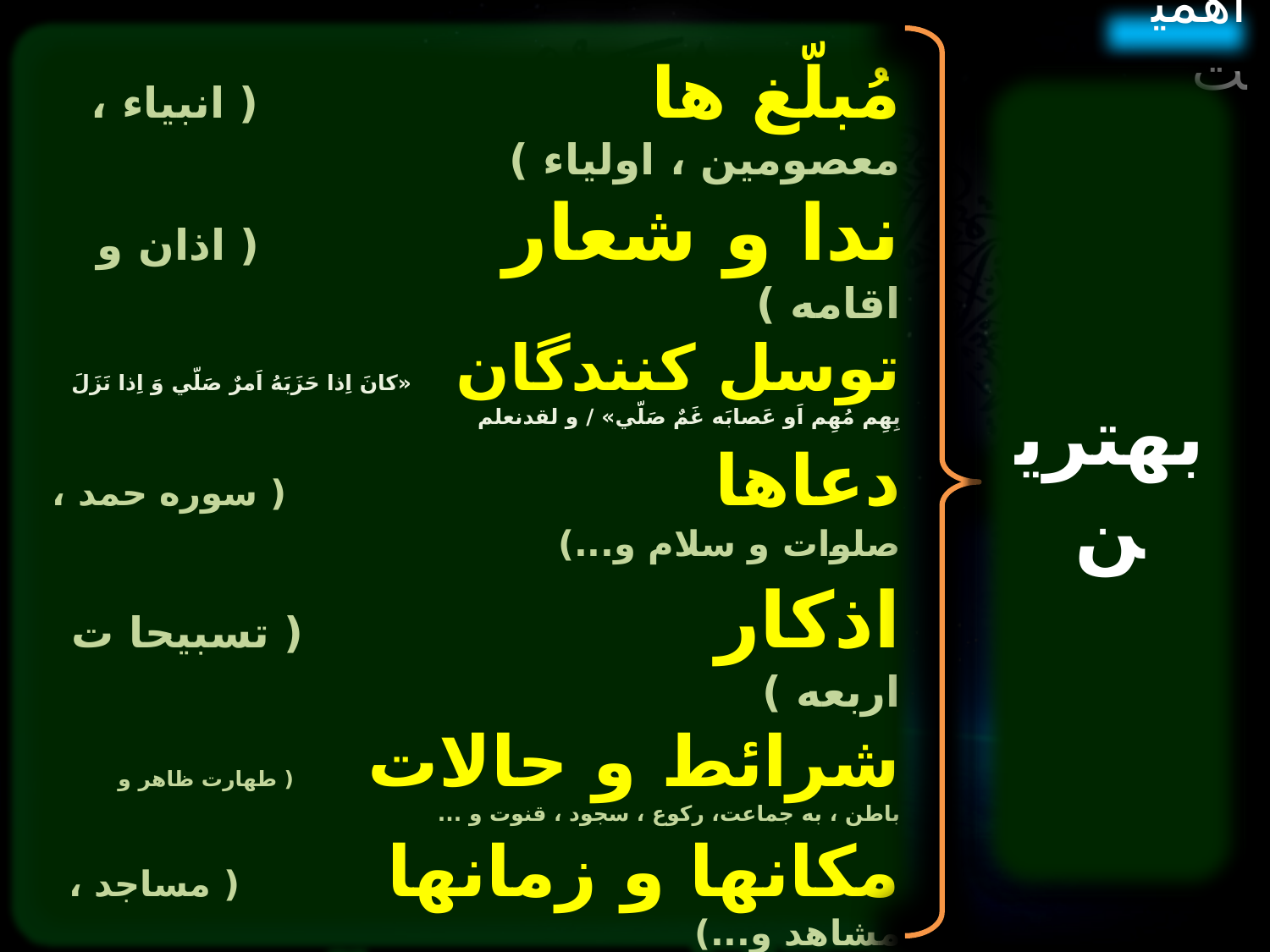

اهمیت

مُبلّغ ها                ( انبیاء ، معصومین ، اولیاء )
ندا و شعار         ( اذان و اقامه )
توسل کنندگان  «کانَ اِذا حَزَبَهُ اَمرٌ صَلّي وَ اِذا نَزَلَ بِهِم مُهِم اَو عَصابَه غَمٌ صَلّي» / و لقدنعلم
دعاها                ( سوره حمد ، صلوات و سلام و...)
اذکار              ( تسبیحا ت اربعه )
شرائط و حالات   ( طهارت ظاهر و باطن ، به جماعت، رکوع ، سجود ، قنوت و ...
مکانها و زمانها      ( مساجد ، مشاهد و...)
آداب و اسرار و آثار
تشبیهات (ستون و سیمای دین ، سر دربدن ، کلید بهشت ، چراغ دل مؤمن ، روشنی چشم پیامبر،  تاج، نور، لباس، معیار، معراج ، نهرآب ، عهد، صابون خطایا، قله ی دین ، اسلحه ی مومن ، جواز ، سفره ، قلعه و..)
اللَّهَ اللَّهَ فِي الصَّلَاةِ فَإِنَّهَا خَيْرُ الْعَمَلِ / ( فَاسْتَبِقُوا الْخَيْرات ) حی علی خیرالعمل
بهترین